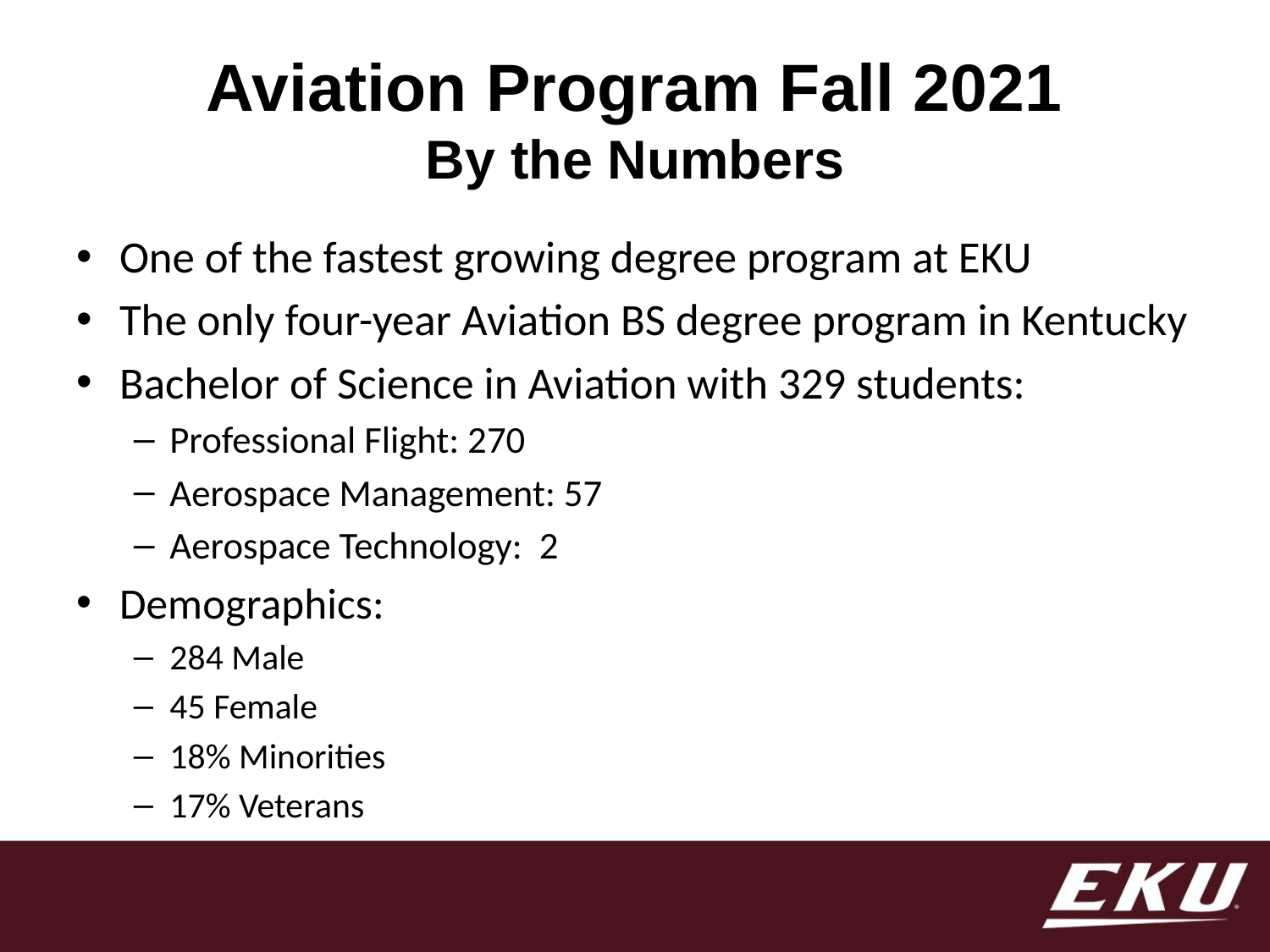

# Aviation Program Fall 2021 By the Numbers
One of the fastest growing degree program at EKU
The only four-year Aviation BS degree program in Kentucky
Bachelor of Science in Aviation with 329 students:
Professional Flight: 270
Aerospace Management: 57
Aerospace Technology:  2
Demographics:
284 Male
45 Female
18% Minorities
17% Veterans